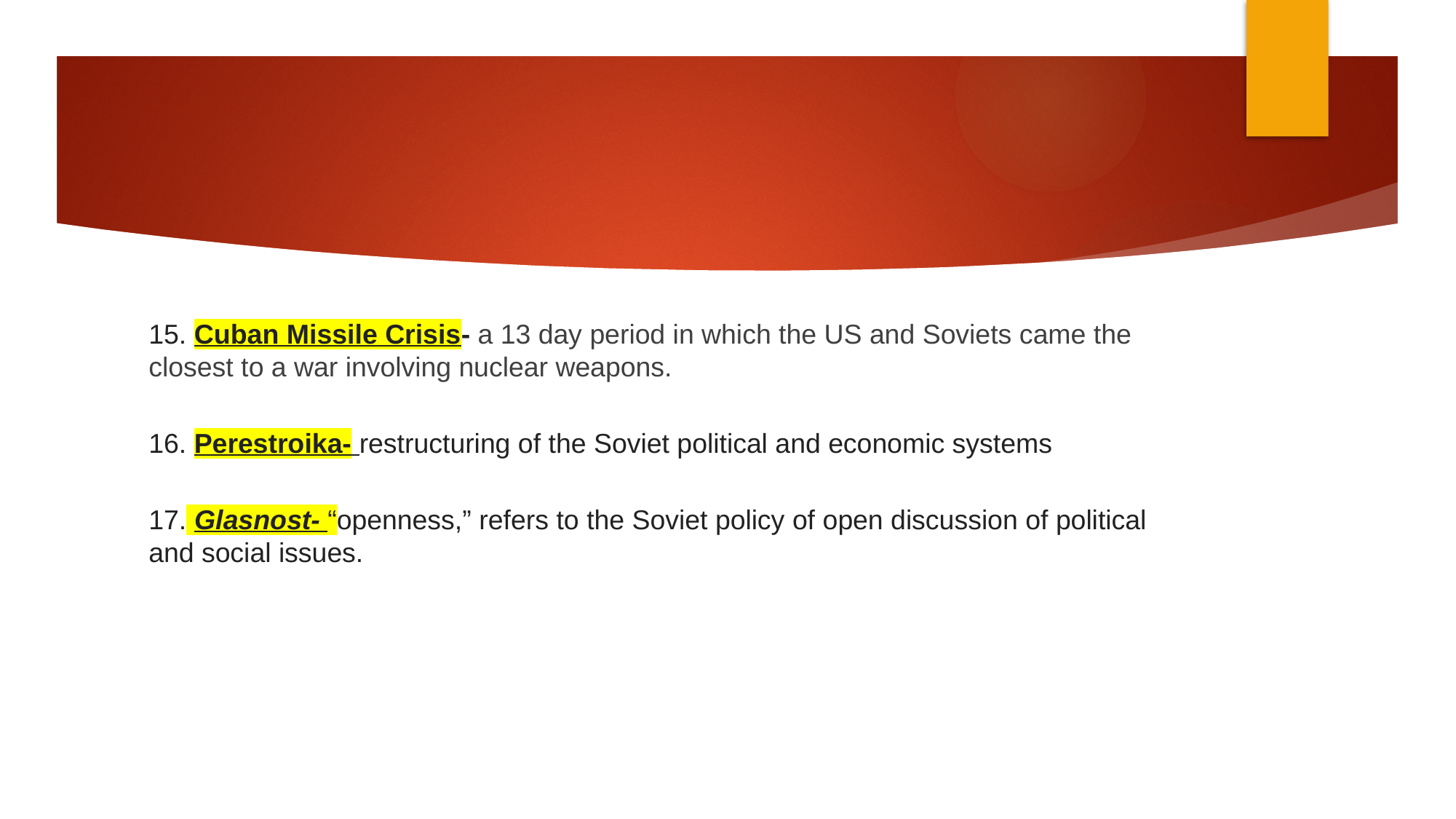

#
15. Cuban Missile Crisis- a 13 day period in which the US and Soviets came the closest to a war involving nuclear weapons.

16. Perestroika- restructuring of the Soviet political and economic systems

17. Glasnost- “openness,” refers to the Soviet policy of open discussion of political and social issues.